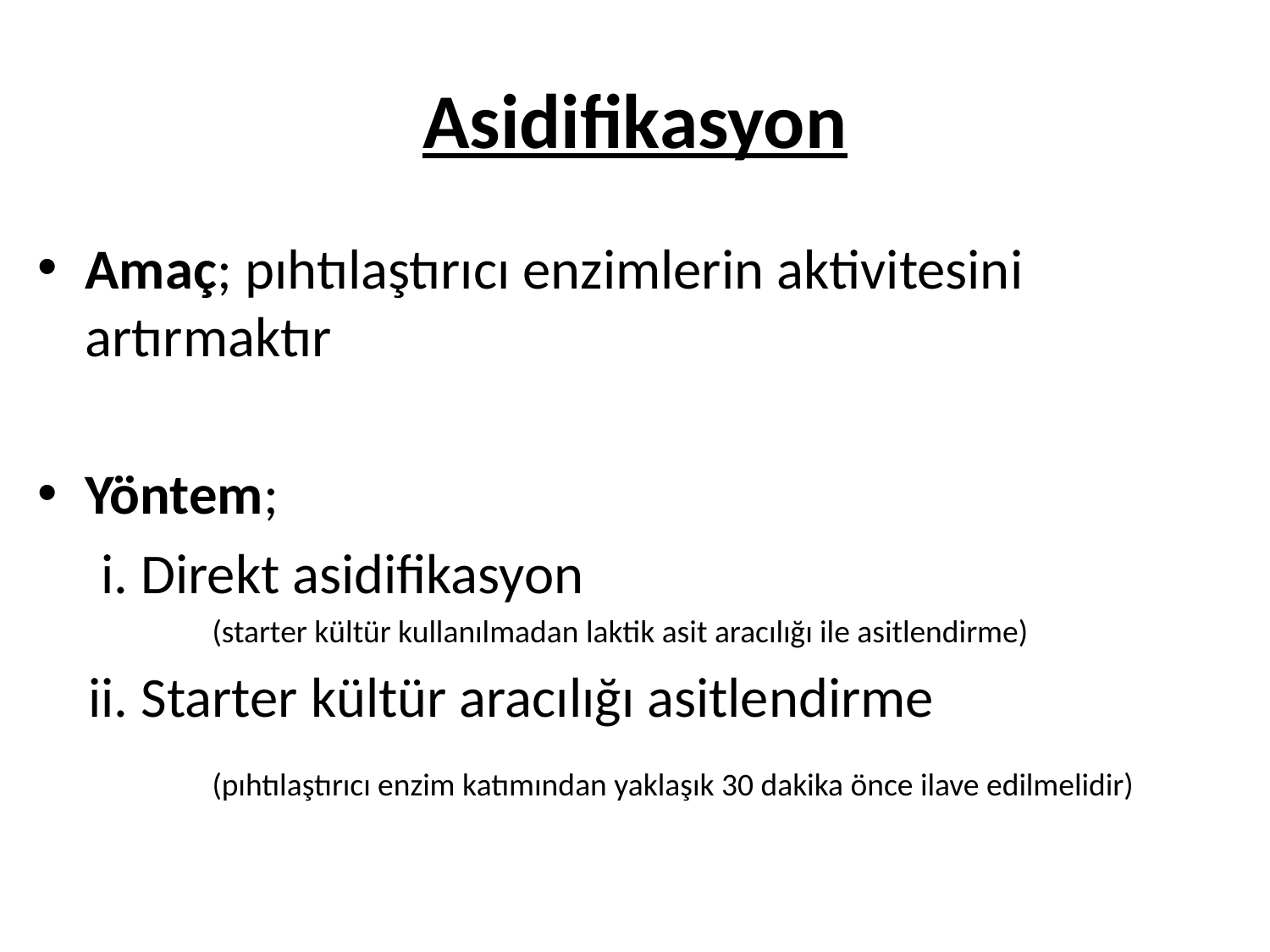

# Asidifikasyon
Amaç; pıhtılaştırıcı enzimlerin aktivitesini artırmaktır

Yöntem;
     i. Direkt asidifikasyon
		(starter kültür kullanılmadan laktik asit aracılığı ile asitlendirme)
    ii. Starter kültür aracılığı asitlendirme
		(pıhtılaştırıcı enzim katımından yaklaşık 30 dakika önce ilave edilmelidir)